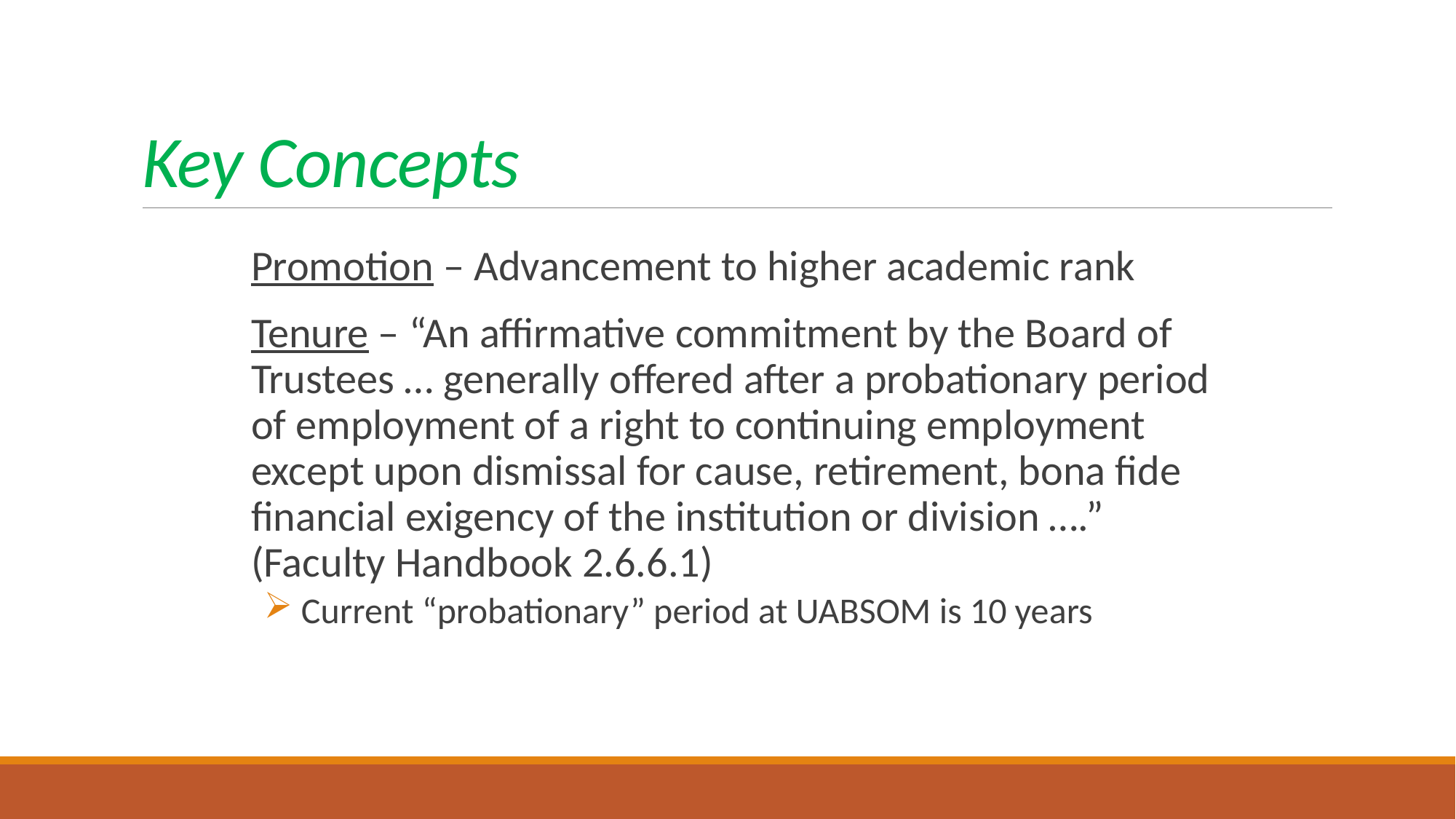

# Key Concepts
Promotion – Advancement to higher academic rank
Tenure – “An affirmative commitment by the Board of Trustees … generally offered after a probationary period of employment of a right to continuing employment except upon dismissal for cause, retirement, bona fide financial exigency of the institution or division ….” (Faculty Handbook 2.6.6.1)
 Current “probationary” period at UABSOM is 10 years